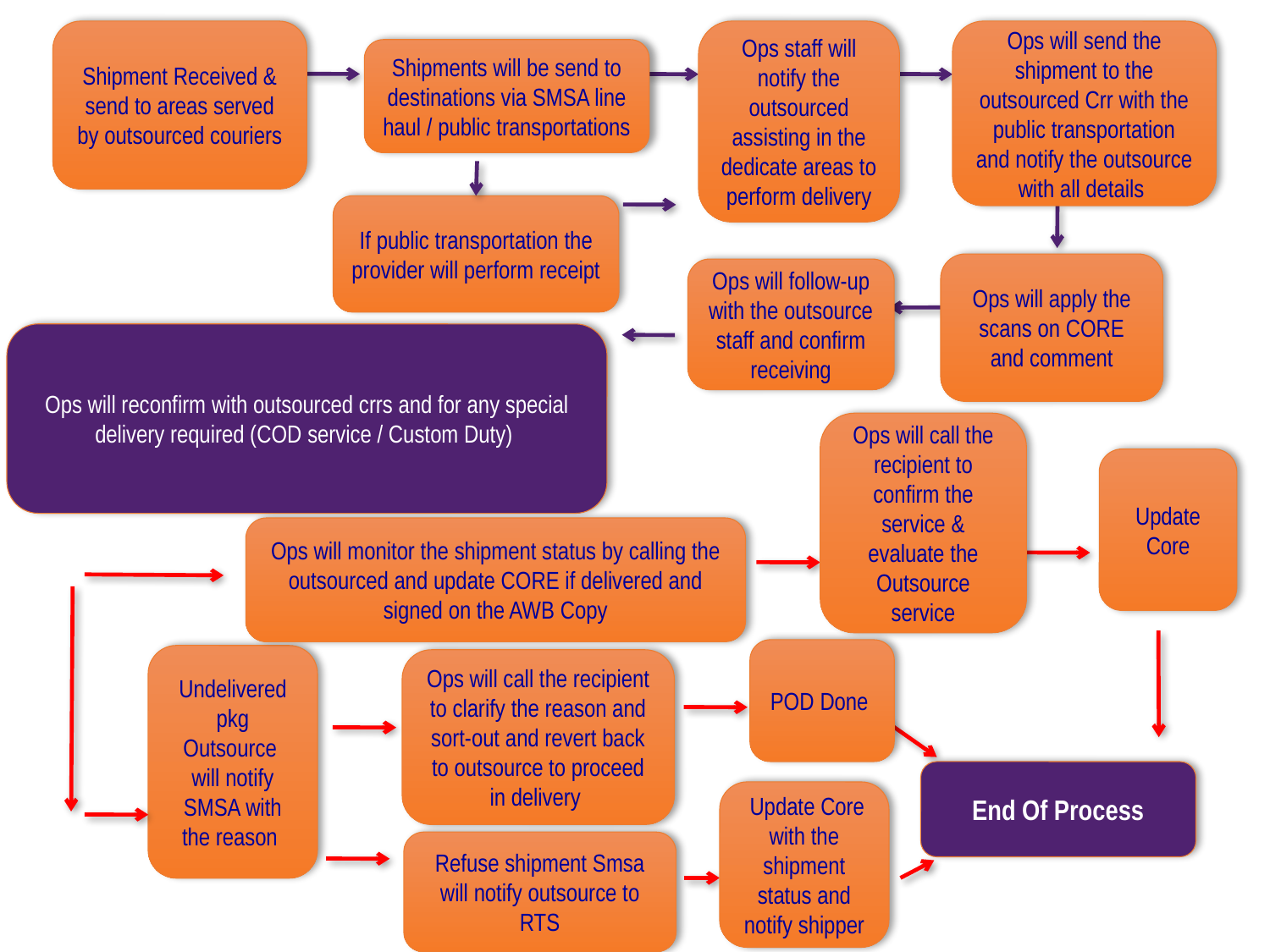

Shipment Received & send to areas served by outsourced couriers
Ops will send the shipment to the outsourced Crr with the public transportation and notify the outsource with all details
Ops staff will notify the outsourced assisting in the dedicate areas to perform delivery
Shipments will be send to destinations via SMSA line haul / public transportations
Ops will reconfirm with outsourced crrs and for any special delivery required (COD service / Custom Duty)
If public transportation the provider will perform receipt
Ops will apply the scans on CORE and comment
Ops will follow-up with the outsource staff and confirm receiving
Ops will call the recipient to confirm the service & evaluate the Outsource service
Update Core
Ops will monitor the shipment status by calling the outsourced and update CORE if delivered and signed on the AWB Copy
POD Done
Undelivered pkg Outsource  will notify SMSA with the reason
Ops will call the recipient to clarify the reason and sort-out and revert back to outsource to proceed in delivery
 End Of Process
 Update Core with the shipment status and notify shipper
Refuse shipment Smsa will notify outsource to RTS